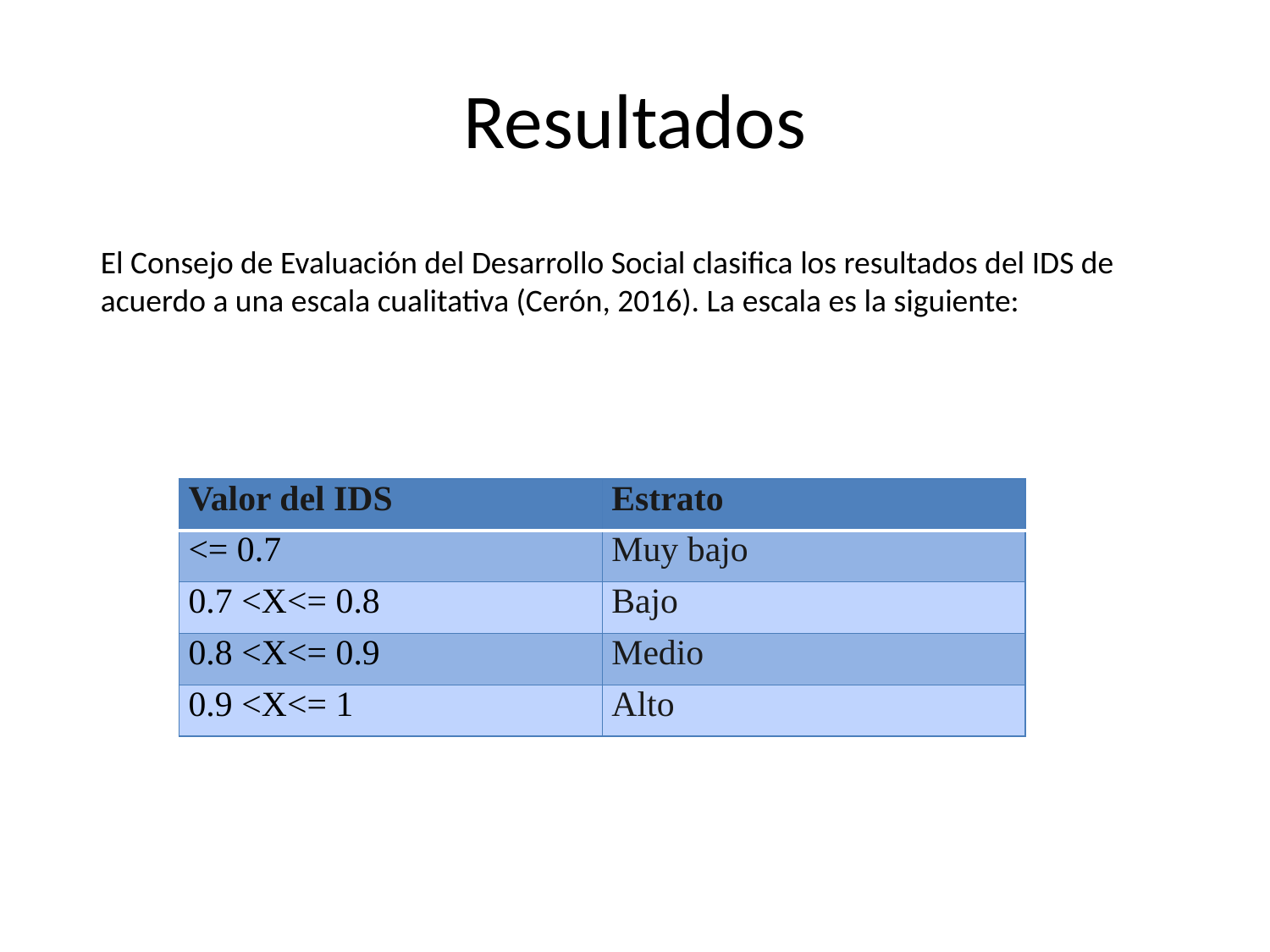

# Resultados
El Consejo de Evaluación del Desarrollo Social clasifica los resultados del IDS de acuerdo a una escala cualitativa (Cerón, 2016). La escala es la siguiente:
| Valor del IDS | Estrato |
| --- | --- |
| <= 0.7 | Muy bajo |
| 0.7 <X<= 0.8 | Bajo |
| 0.8 <X<= 0.9 | Medio |
| 0.9 <X<= 1 | Alto |